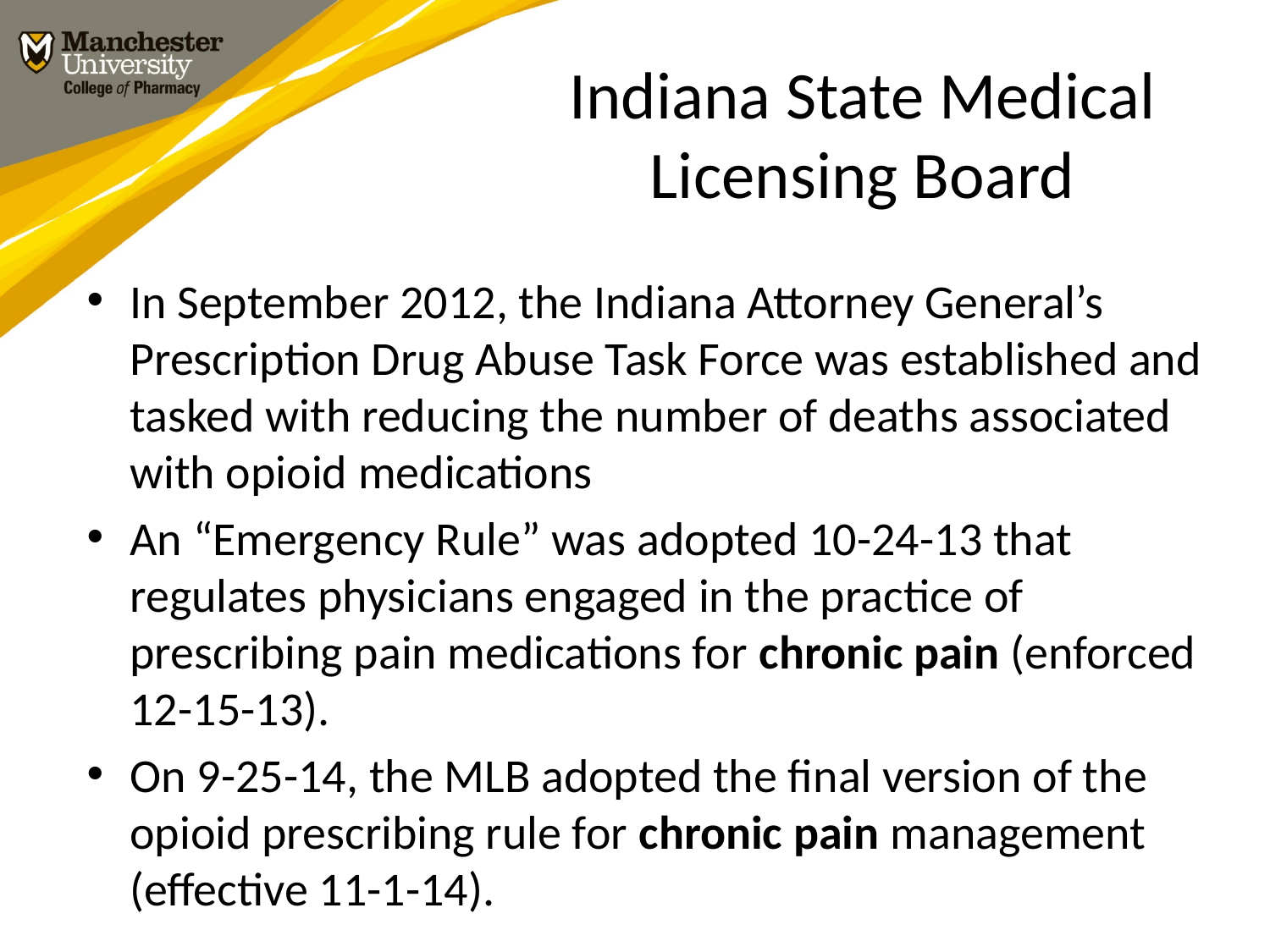

# Indiana State Medical Licensing Board
In September 2012, the Indiana Attorney General’s Prescription Drug Abuse Task Force was established and tasked with reducing the number of deaths associated with opioid medications
An “Emergency Rule” was adopted 10-24-13 that regulates physicians engaged in the practice of prescribing pain medications for chronic pain (enforced 12-15-13).
On 9-25-14, the MLB adopted the final version of the opioid prescribing rule for chronic pain management (effective 11-1-14).